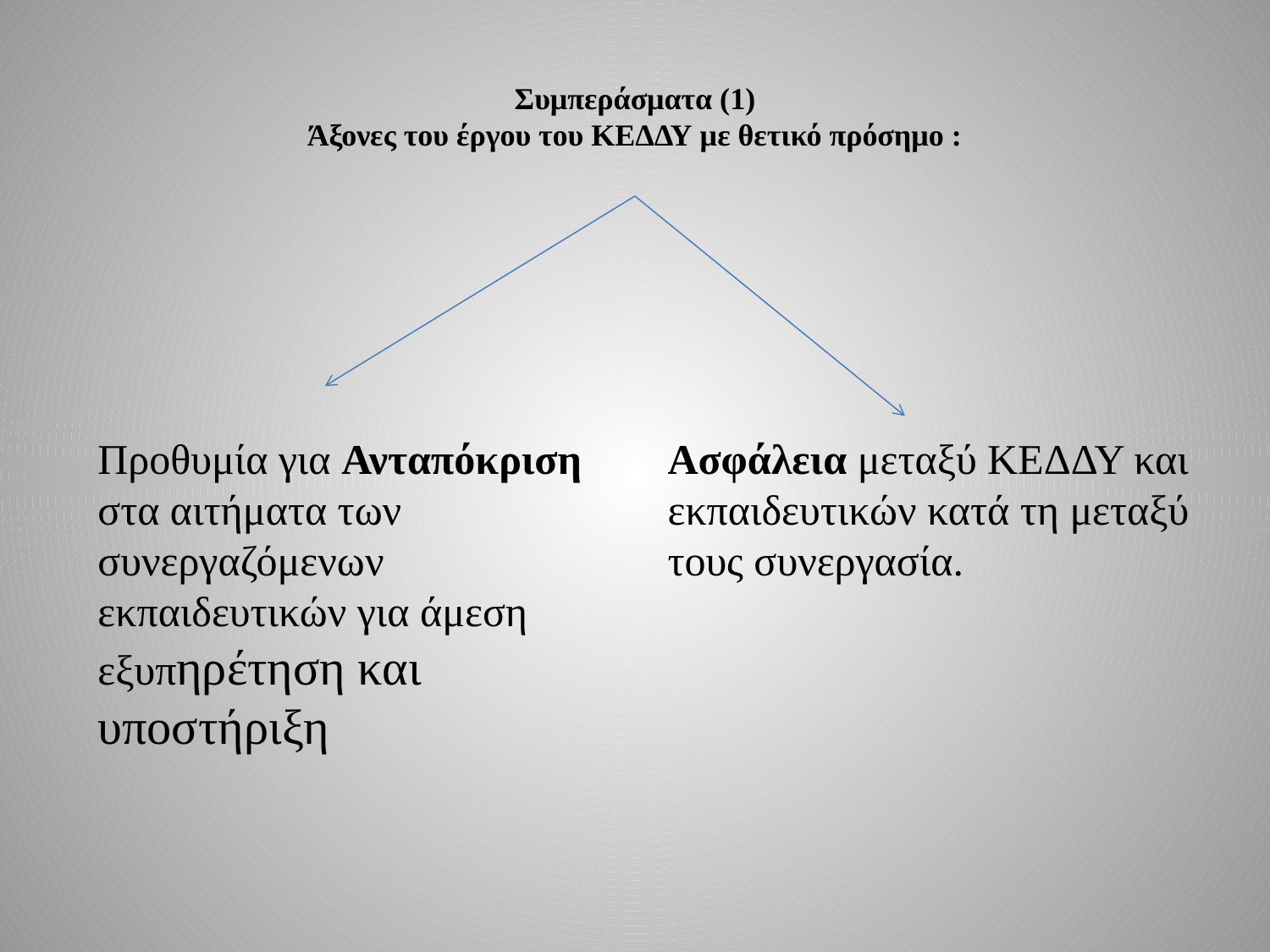

# Συμπεράσματα (1) Άξονες του έργου του ΚΕΔΔΥ με θετικό πρόσημο :

Προθυμία για Ανταπόκριση στα αιτήματα των συνεργαζόμενων εκπαιδευτικών για άμεση εξυπηρέτηση και υποστήριξη

Ασφάλεια μεταξύ ΚΕΔΔΥ και εκπαιδευτικών κατά τη μεταξύ τους συνεργασία.